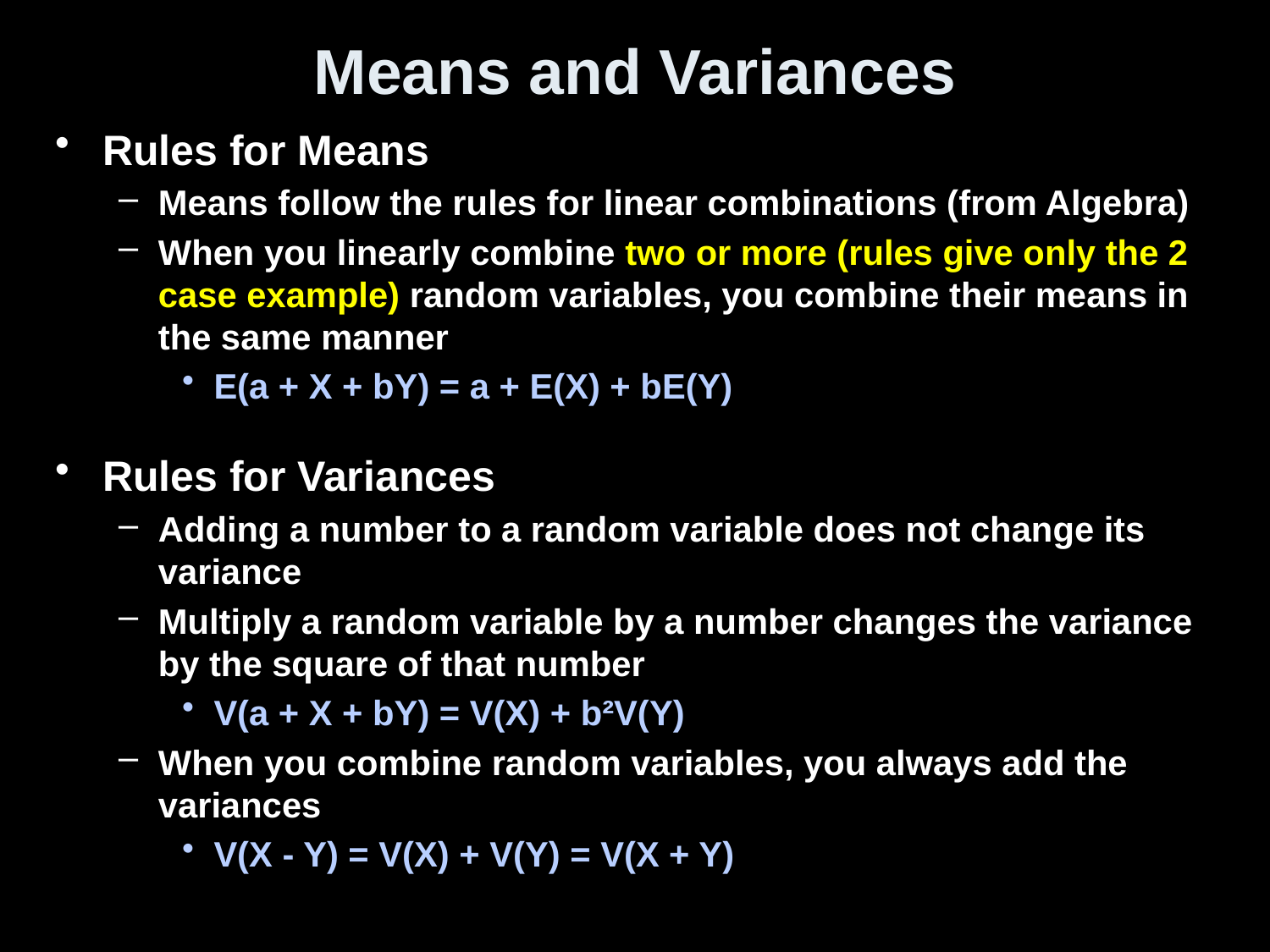

# Means and Variances
Rules for Means
Means follow the rules for linear combinations (from Algebra)
When you linearly combine two or more (rules give only the 2 case example) random variables, you combine their means in the same manner
E(a + X + bY) = a + E(X) + bE(Y)

Rules for Variances
Adding a number to a random variable does not change its variance
Multiply a random variable by a number changes the variance by the square of that number
V(a + X + bY) = V(X) + b²V(Y)
When you combine random variables, you always add the variances
V(X - Y) = V(X) + V(Y) = V(X + Y)